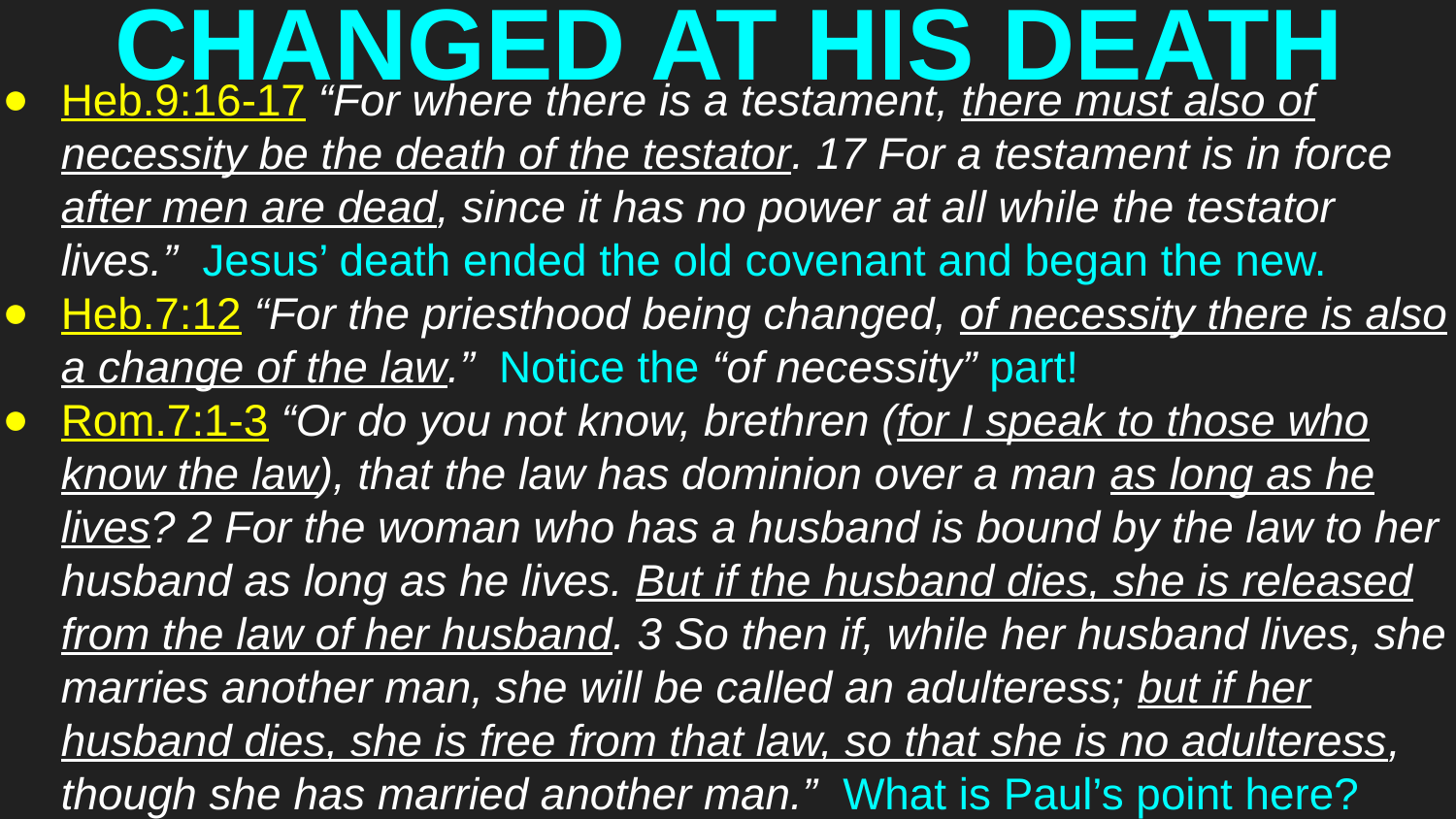

# CHANGED AT HIS DEATH
Heb.9:16-17 “For where there is a testament, there must also of necessity be the death of the testator. 17 For a testament is in force after men are dead, since it has no power at all while the testator lives.”  Jesus’ death ended the old covenant and began the new.
Heb.7:12 “For the priesthood being changed, of necessity there is also a change of the law.”  Notice the “of necessity” part!
Rom.7:1-3 “Or do you not know, brethren (for I speak to those who know the law), that the law has dominion over a man as long as he lives? 2 For the woman who has a husband is bound by the law to her husband as long as he lives. But if the husband dies, she is released from the law of her husband. 3 So then if, while her husband lives, she marries another man, she will be called an adulteress; but if her husband dies, she is free from that law, so that she is no adulteress, though she has married another man.”  What is Paul’s point here?